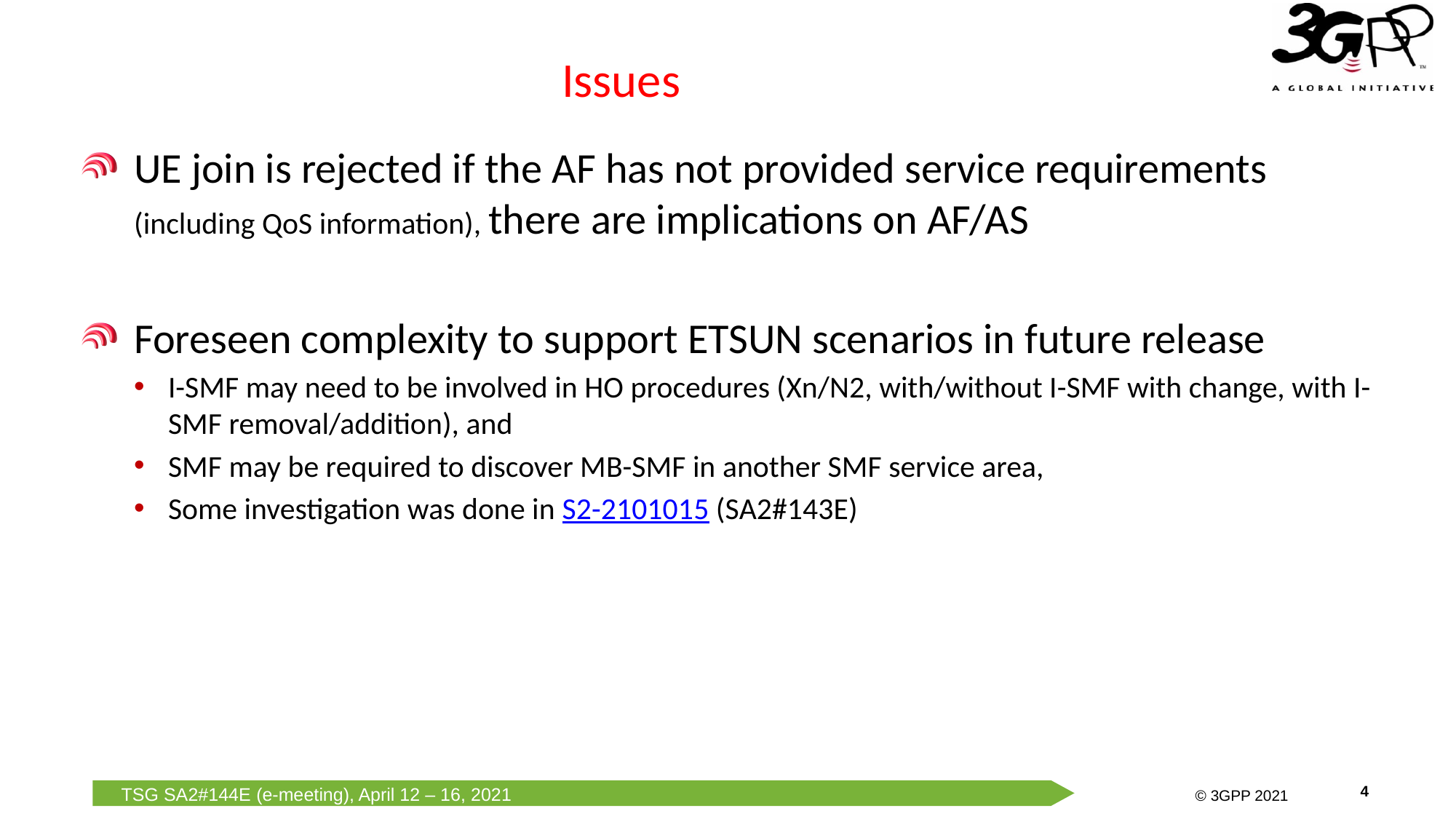

# Issues
UE join is rejected if the AF has not provided service requirements (including QoS information), there are implications on AF/AS

Foreseen complexity to support ETSUN scenarios in future release
I-SMF may need to be involved in HO procedures (Xn/N2, with/without I-SMF with change, with I-SMF removal/addition), and
SMF may be required to discover MB-SMF in another SMF service area,
Some investigation was done in S2-2101015 (SA2#143E)